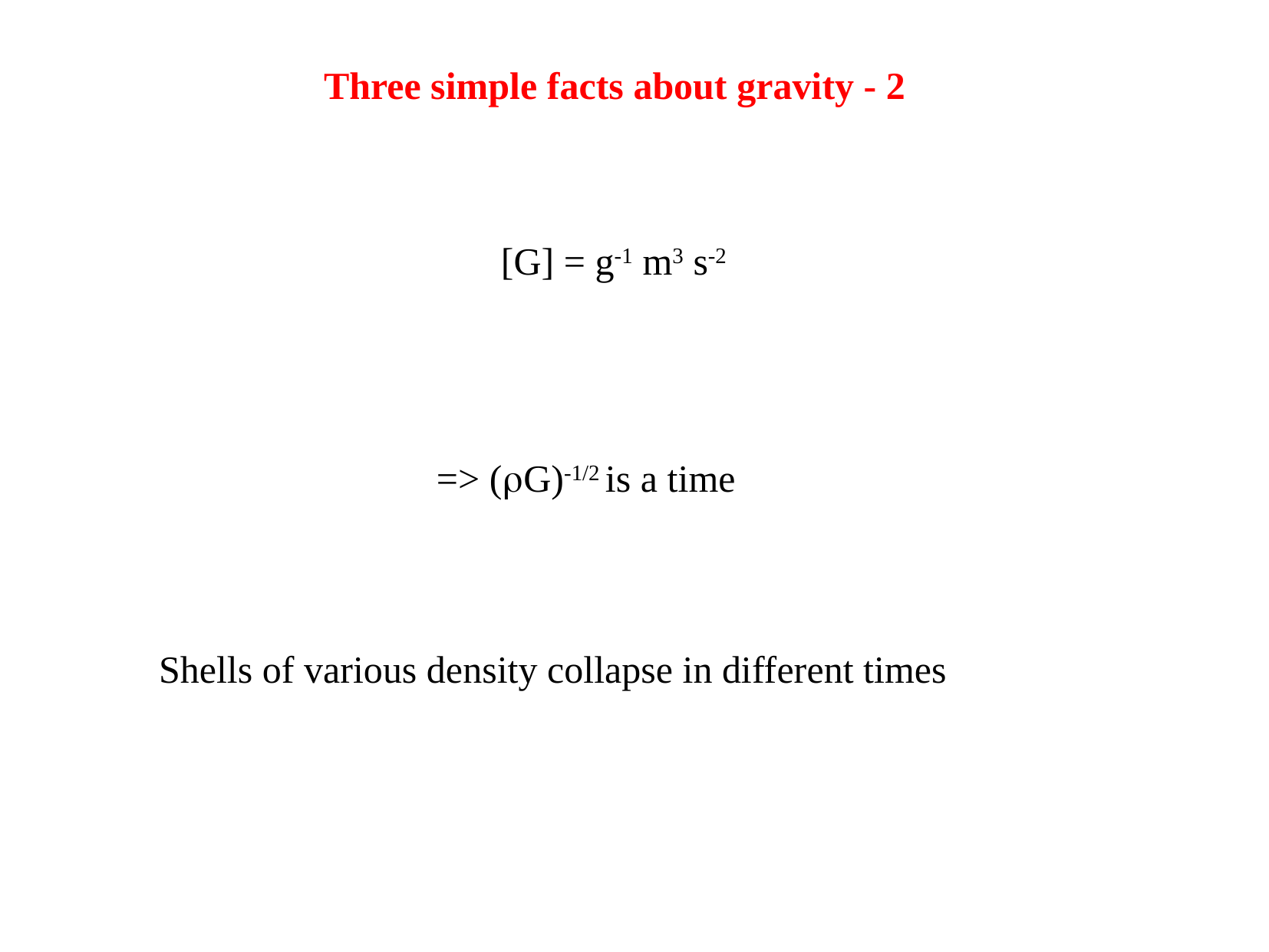

Three simple facts about gravity - 2
[G] = g-1 m3 s-2
=> (ρG)-1/2 is a time
Shells of various density collapse in different times